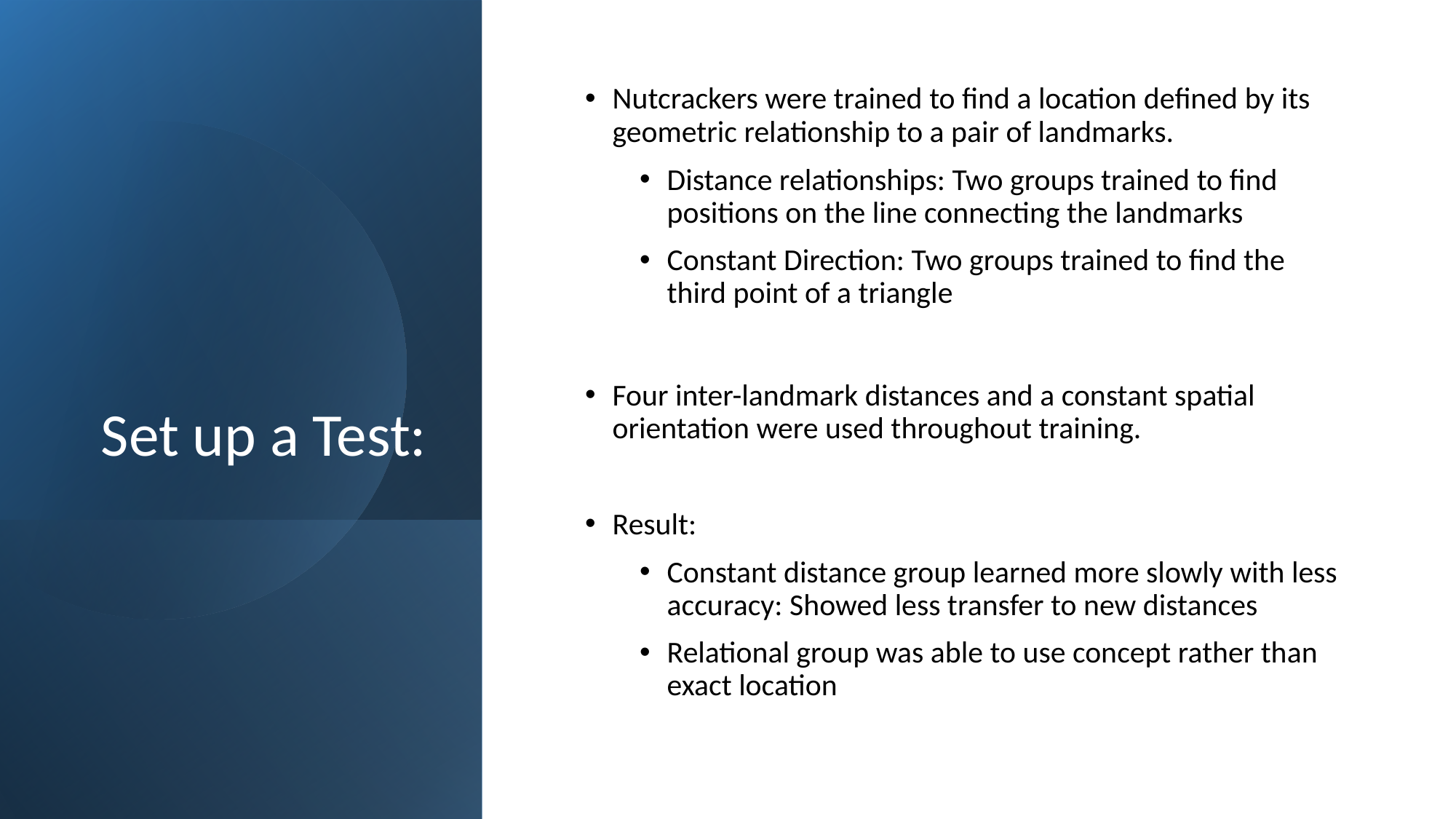

# Set up a Test:
Nutcrackers were trained to find a location defined by its geometric relationship to a pair of landmarks.
Distance relationships: Two groups trained to find positions on the line connecting the landmarks
Constant Direction: Two groups trained to find the third point of a triangle

Four inter-landmark distances and a constant spatial orientation were used throughout training.

Result:
Constant distance group learned more slowly with less accuracy: Showed less transfer to new distances
Relational group was able to use concept rather than exact location